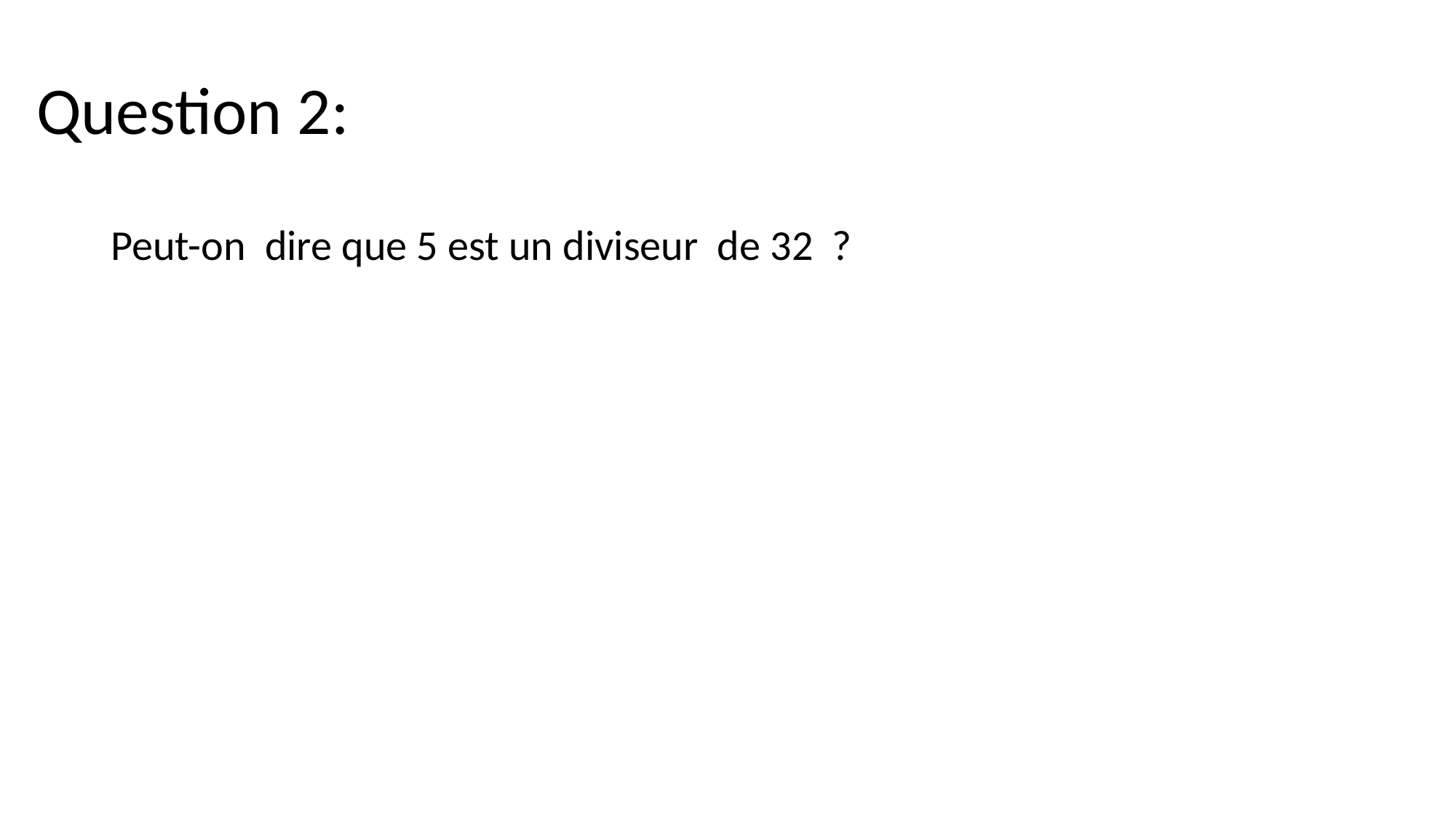

# Question 2:
Peut-on  dire que 5 est un diviseur  de 32  ?